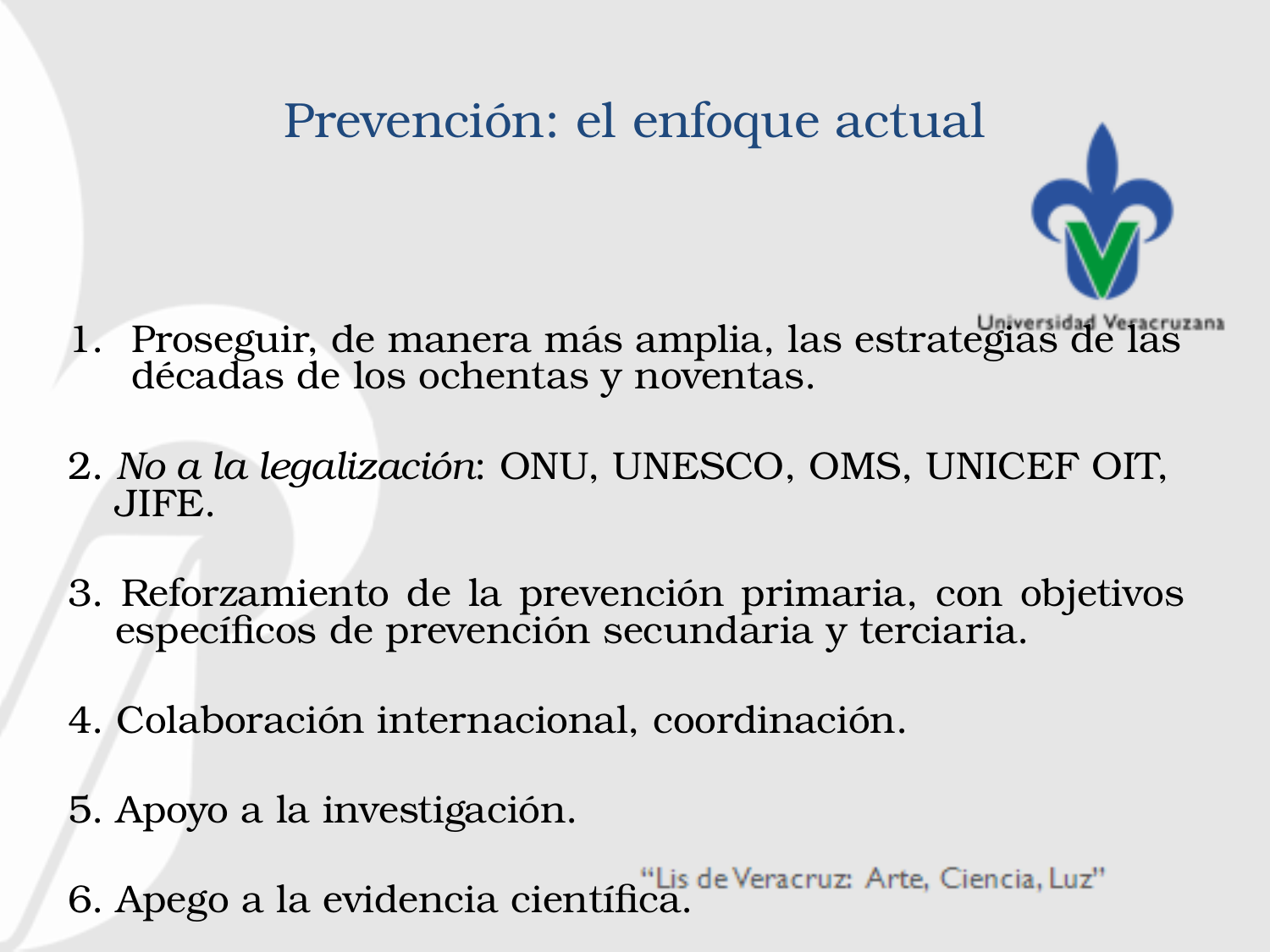

# Prevención: el enfoque actual
Proseguir, de manera más amplia, las estrategias de las décadas de los ochentas y noventas.

2. No a la legalización: ONU, UNESCO, OMS, UNICEF OIT, JIFE.

3. Reforzamiento de la prevención primaria, con objetivos específicos de prevención secundaria y terciaria.

4. Colaboración internacional, coordinación.

5. Apoyo a la investigación.

6. Apego a la evidencia científica.